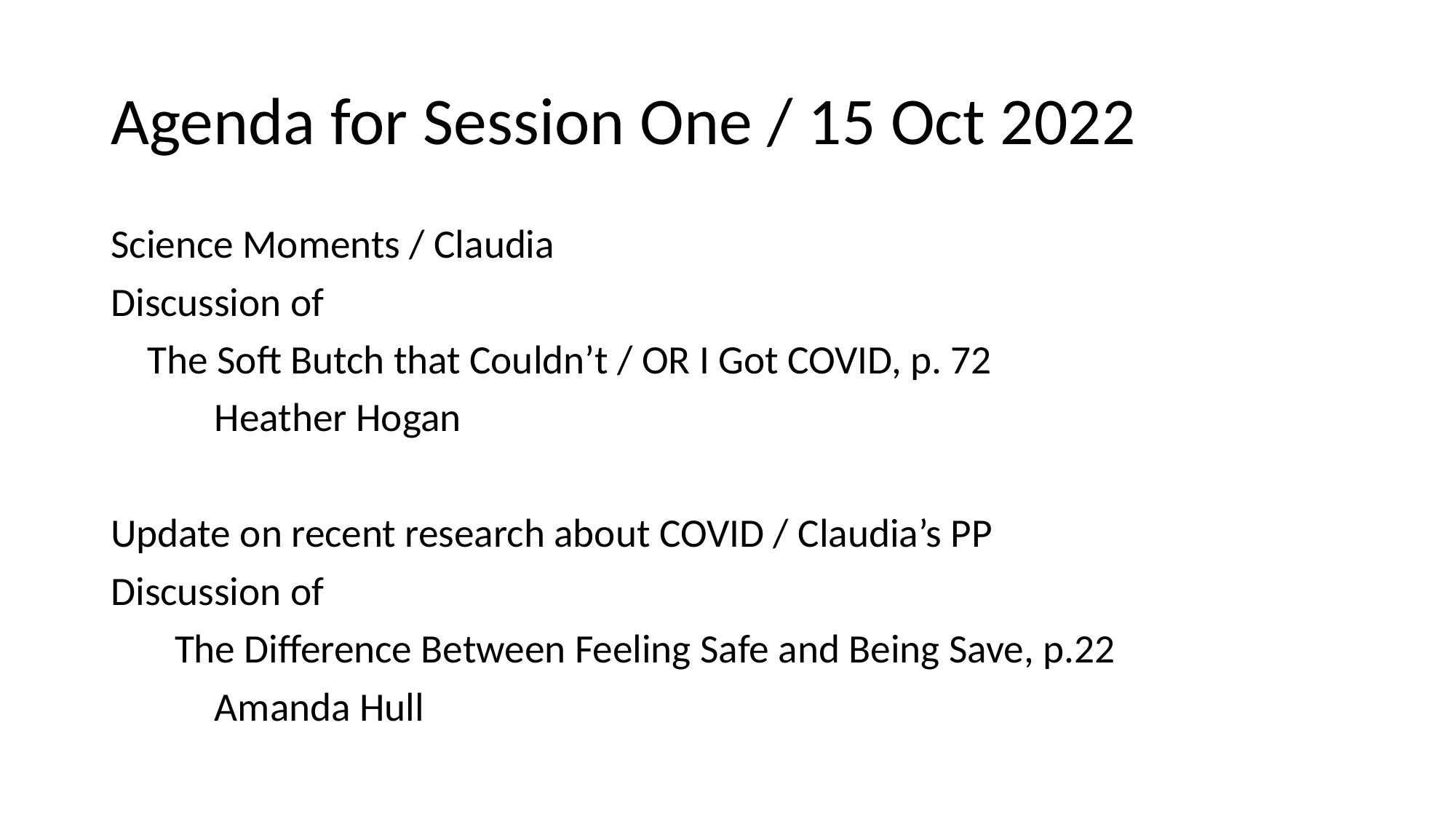

# Agenda for Session One / 15 Oct 2022
Science Moments / Claudia
Discussion of
    The Soft Butch that Couldn’t / OR I Got COVID, p. 72
	Heather Hogan

Update on recent research about COVID / Claudia’s PP
Discussion of
       The Difference Between Feeling Safe and Being Save, p.22
 	Amanda Hull